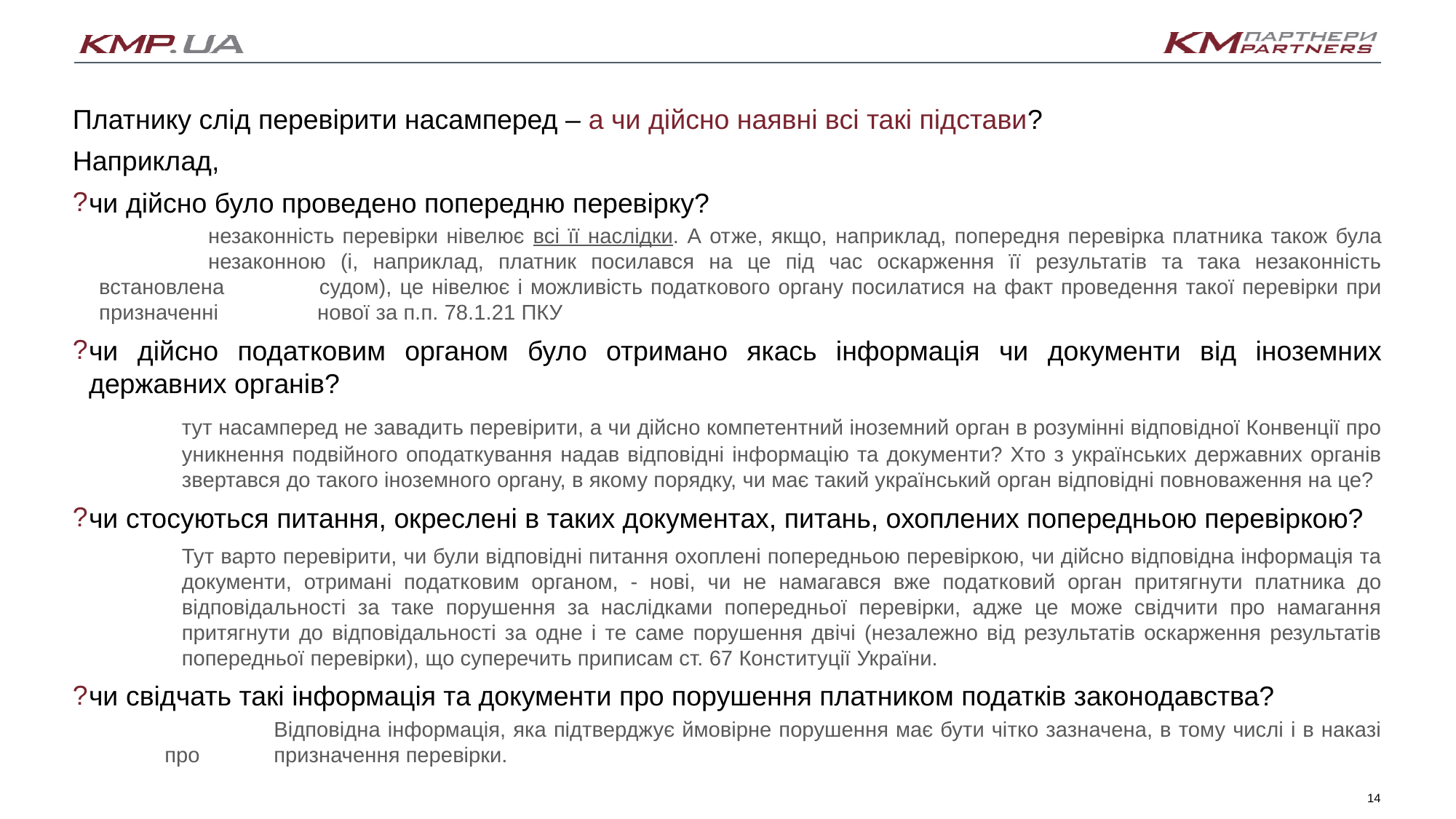

Платнику слід перевірити насамперед – а чи дійсно наявні всі такі підстави?
Наприклад,
чи дійсно було проведено попередню перевірку?
	незаконність перевірки нівелює всі її наслідки. А отже, якщо, наприклад, попередня перевірка платника також була 	незаконною (і, наприклад, платник посилався на це під час оскарження її результатів та така незаконність встановлена 	судом), це нівелює і можливість податкового органу посилатися на факт проведення такої перевірки при призначенні 	нової за п.п. 78.1.21 ПКУ
чи дійсно податковим органом було отримано якась інформація чи документи від іноземних державних органів?
	тут насамперед не завадить перевірити, а чи дійсно компетентний іноземний орган в розумінні відповідної Конвенції про 	уникнення подвійного оподаткування надав відповідні інформацію та документи? Хто з українських державних органів 	звертався до такого іноземного органу, в якому порядку, чи має такий український орган відповідні повноваження на це?
чи стосуються питання, окреслені в таких документах, питань, охоплених попередньою перевіркою?
	Тут варто перевірити, чи були відповідні питання охоплені попередньою перевіркою, чи дійсно відповідна інформація та 	документи, отримані податковим органом, - нові, чи не намагався вже податковий орган притягнути платника до 	відповідальності за таке порушення за наслідками попередньої перевірки, адже це може свідчити про намагання 	притягнути до відповідальності за одне і те саме порушення двічі (незалежно від результатів оскарження результатів 	попередньої перевірки), що суперечить приписам ст. 67 Конституції України.
чи свідчать такі інформація та документи про порушення платником податків законодавства?
	Відповідна інформація, яка підтверджує ймовірне порушення має бути чітко зазначена, в тому числі і в наказі про 	призначення перевірки.
14